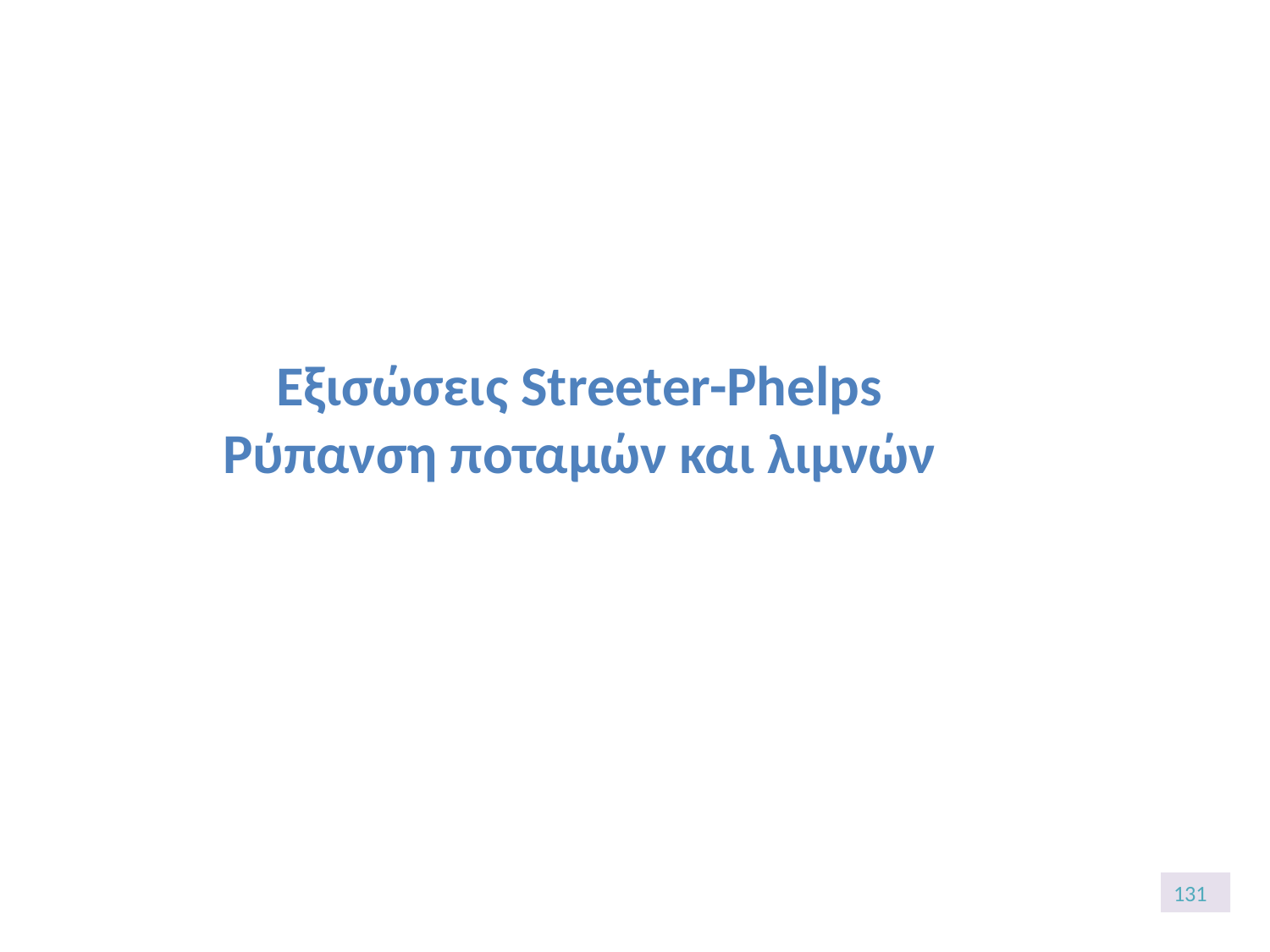

Εξισώσεις Streeter-Phelps
Ρύπανση ποταμών και λιμνών
131